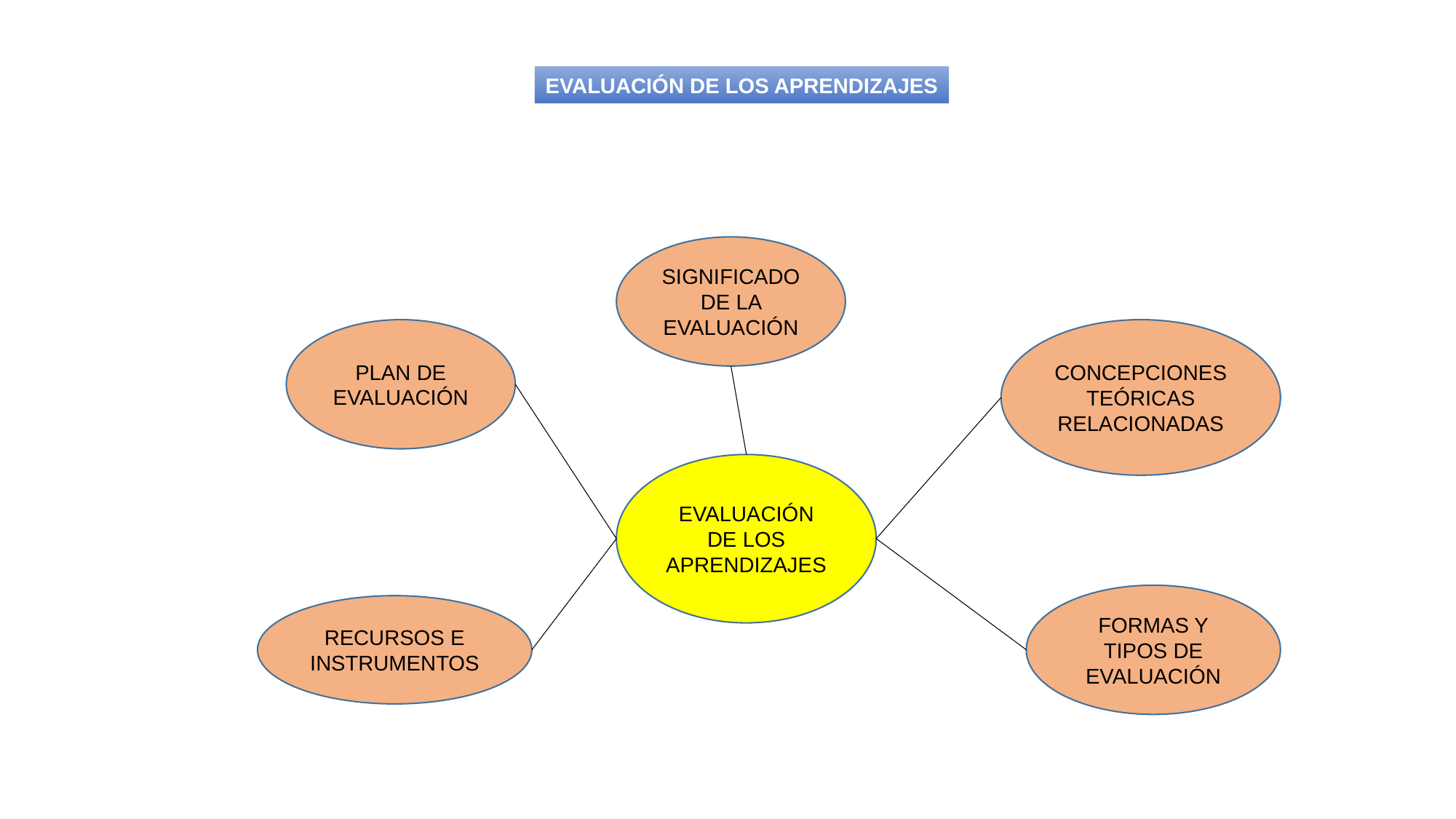

EVALUACIÓN DE LOS APRENDIZAJES
SIGNIFICADO DE LA EVALUACIÓN
CONCEPCIONES TEÓRICAS RELACIONADAS
PLAN DE EVALUACIÓN
EVALUACIÓN DE LOS APRENDIZAJES
FORMAS Y TIPOS DE EVALUACIÓN
RECURSOS E INSTRUMENTOS